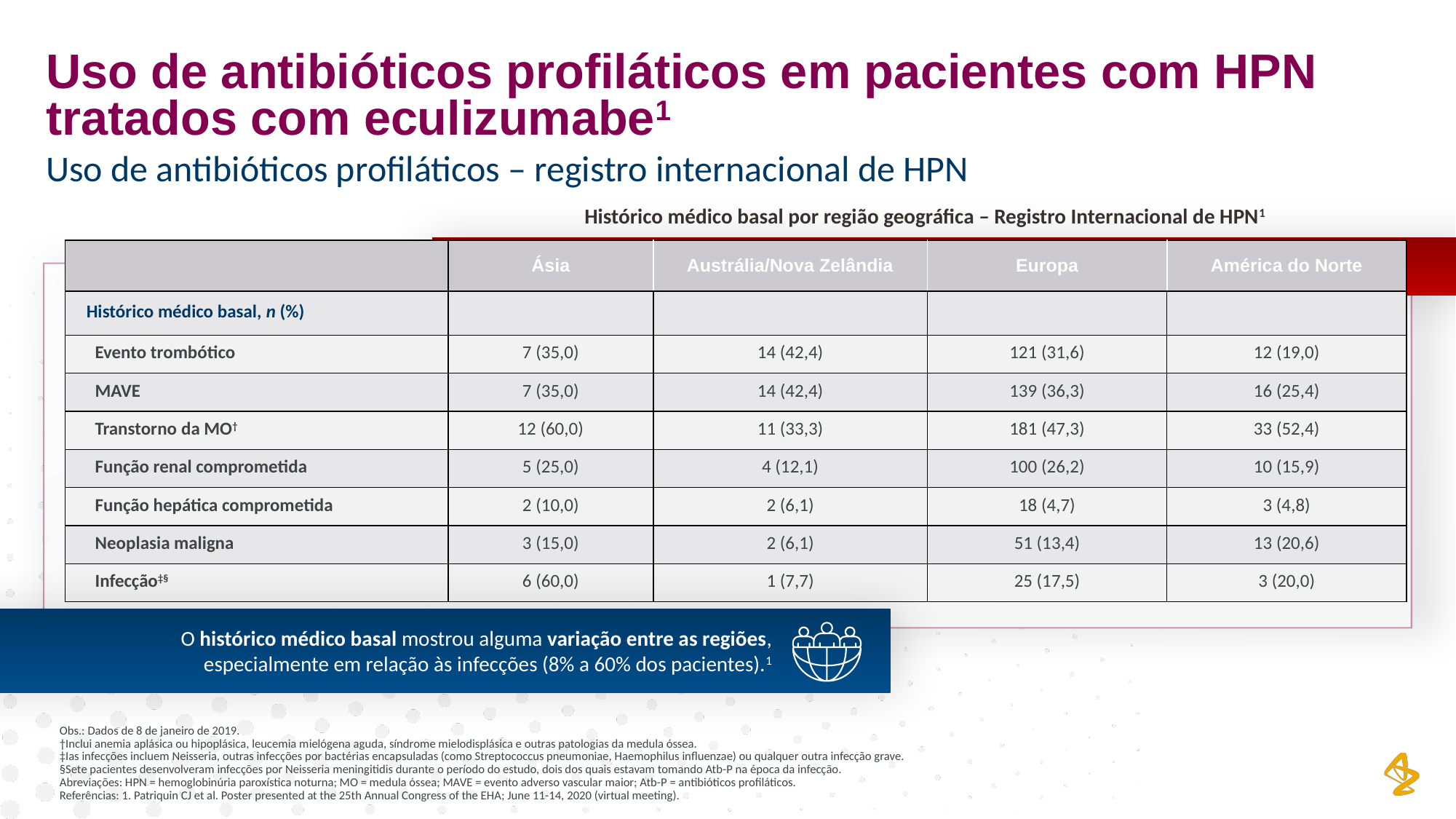

Uso de antibióticos profiláticos em pacientes com HPN tratados com eculizumabe1
Uso de antibióticos profiláticos – registro internacional de HPN
Histórico médico basal por região geográfica – Registro Internacional de HPN1

|  | Ásia | Austrália/Nova Zelândia | Europa | América do Norte |
| --- | --- | --- | --- | --- |
| Histórico médico basal, n (%) |  |  |  |  |
| Evento trombótico | 7 (35,0) | 14 (42,4) | 121 (31,6) | 12 (19,0) |
| MAVE | 7 (35,0) | 14 (42,4) | 139 (36,3) | 16 (25,4) |
| Transtorno da MO† | 12 (60,0) | 11 (33,3) | 181 (47,3) | 33 (52,4) |
| Função renal comprometida | 5 (25,0) | 4 (12,1) | 100 (26,2) | 10 (15,9) |
| Função hepática comprometida | 2 (10,0) | 2 (6,1) | 18 (4,7) | 3 (4,8) |
| Neoplasia maligna | 3 (15,0) | 2 (6,1) | 51 (13,4) | 13 (20,6) |
| Infecção‡§ | 6 (60,0) | 1 (7,7) | 25 (17,5) | 3 (20,0) |

O histórico médico basal mostrou alguma variação entre as regiões, especialmente em relação às infecções (8% a 60% dos pacientes).1

Obs.: Dados de 8 de janeiro de 2019.
†Inclui anemia aplásica ou hipoplásica, leucemia mielógena aguda, síndrome mielodisplásica e outras patologias da medula óssea.
‡Ias infecções incluem Neisseria, outras infecções por bactérias encapsuladas (como Streptococcus pneumoniae, Haemophilus influenzae) ou qualquer outra infecção grave.
§Sete pacientes desenvolveram infecções por Neisseria meningitidis durante o período do estudo, dois dos quais estavam tomando Atb-P na época da infecção.
Abreviações: HPN = hemoglobinúria paroxística noturna; MO = medula óssea; MAVE = evento adverso vascular maior; Atb-P = antibióticos profiláticos.
Referências: 1. Patriquin CJ et al. Poster presented at the 25th Annual Congress of the EHA; June 11-14, 2020 (virtual meeting).